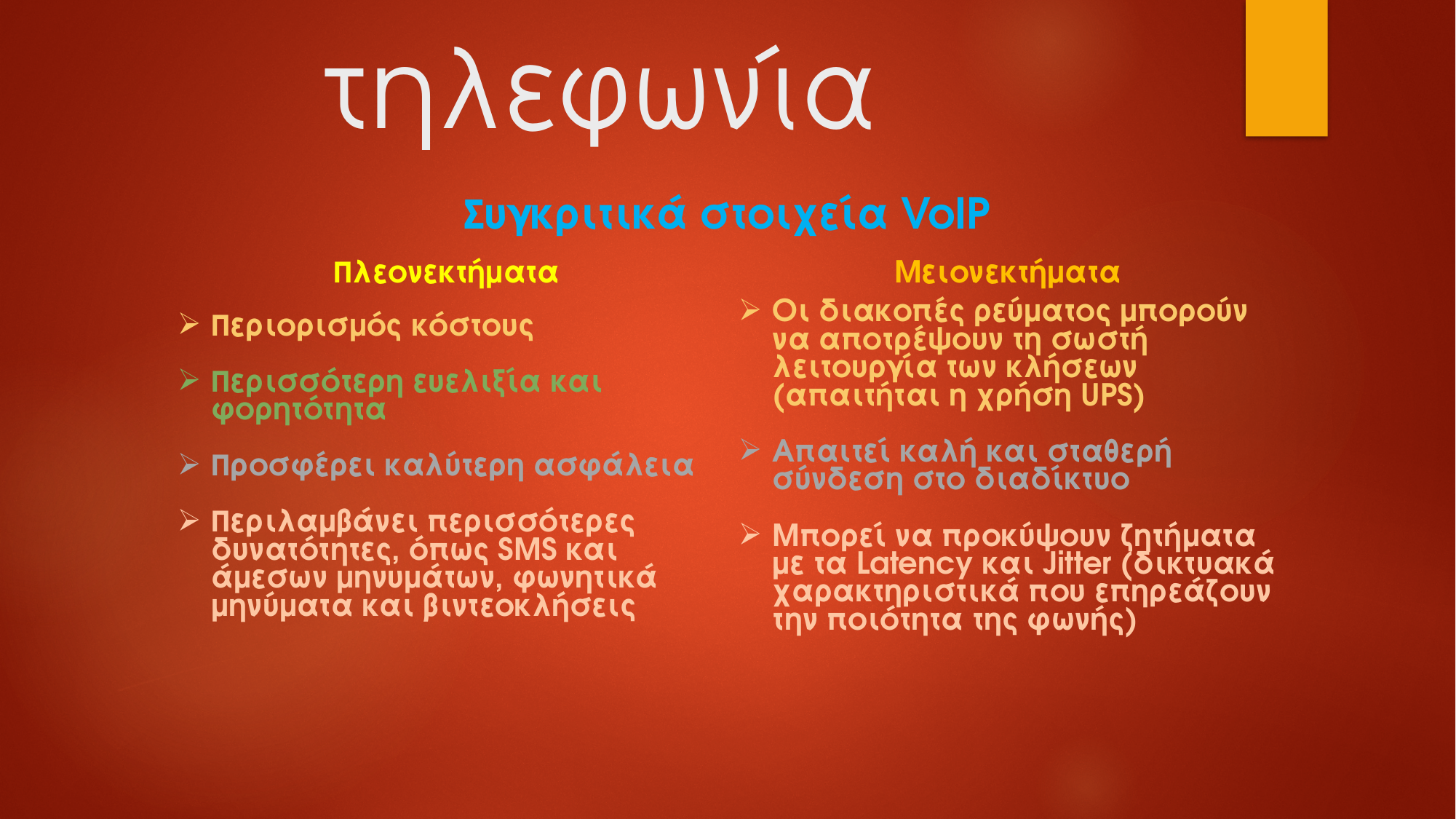

# VoIP τηλεφωνία
Συγκριτικά στοιχεία VoIP
| Πλεονεκτήματα | Μειονεκτήματα |
| --- | --- |
| Περιορισμός κόστους Περισσότερη ευελιξία και φορητότητα Προσφέρει καλύτερη ασφάλεια Περιλαμβάνει περισσότερες δυνατότητες, όπως SMS και άμεσων μηνυμάτων, φωνητικά μηνύματα και βιντεοκλήσεις | Οι διακοπές ρεύματος μπορούν να αποτρέψουν τη σωστή λειτουργία των κλήσεων (απαιτήται η χρήση UPS) Απαιτεί καλή και σταθερή σύνδεση στο διαδίκτυο Μπορεί να προκύψουν ζητήματα με τα Latency και Jitter (δικτυακά χαρακτηριστικά που επηρεάζουν την ποιότητα της φωνής) |